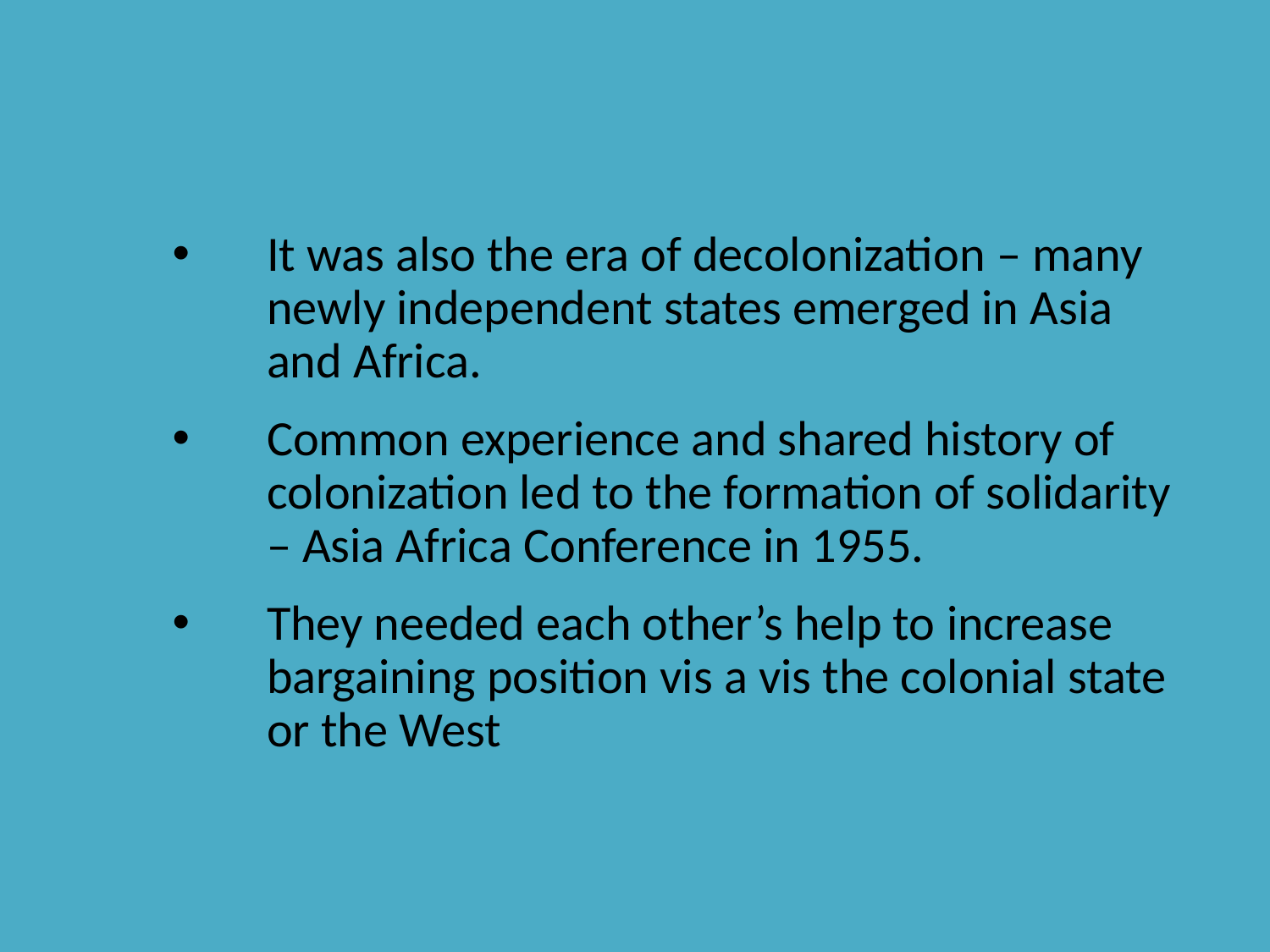

#
It was also the era of decolonization – many newly independent states emerged in Asia and Africa.
Common experience and shared history of colonization led to the formation of solidarity – Asia Africa Conference in 1955.
They needed each other’s help to increase bargaining position vis a vis the colonial state or the West